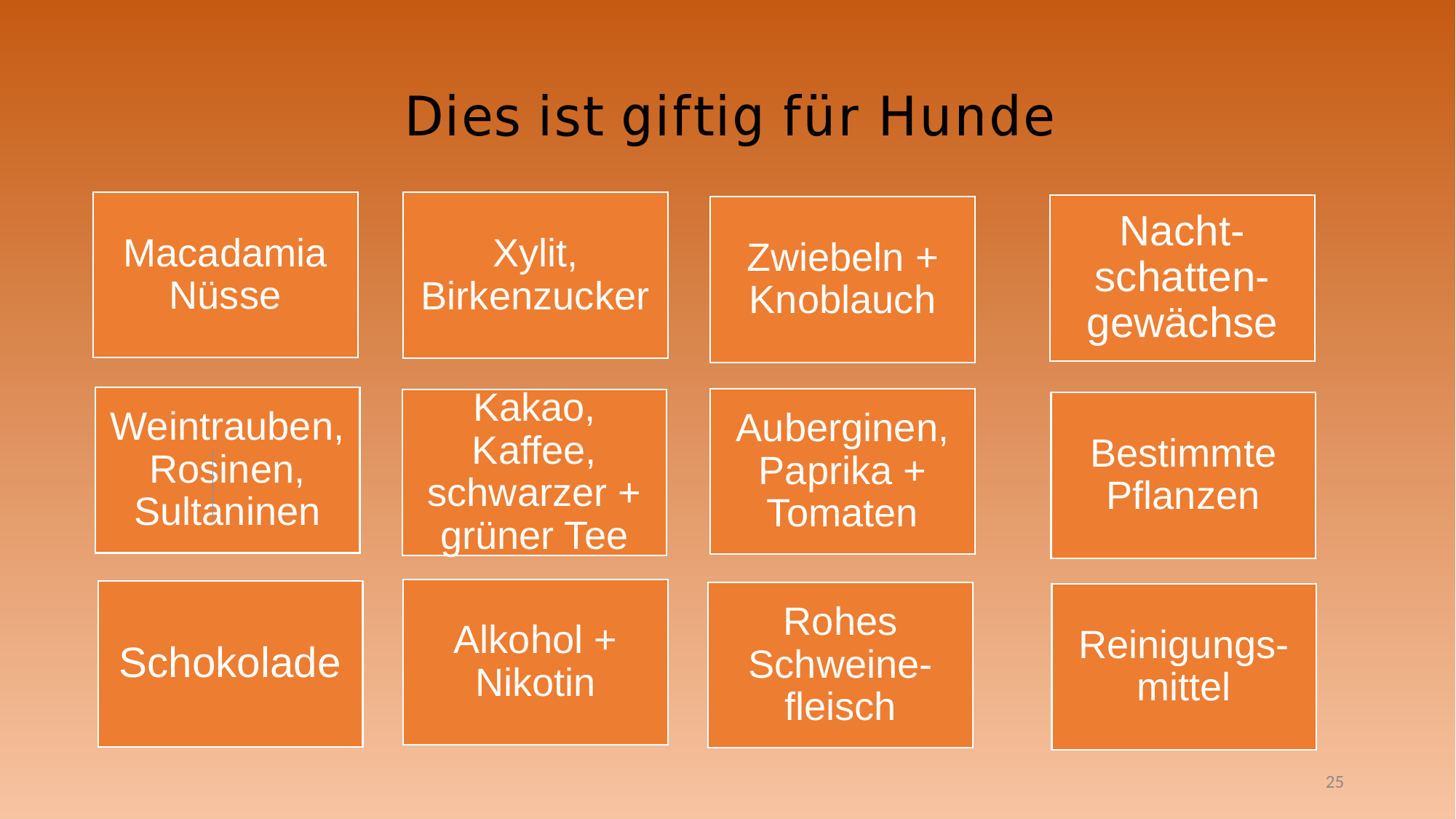

# Dies ist giftig für Hunde
Auberginen, Paprika + Tomaten
Macadamia Nüsse
Weintrauben, Rosinen, Sultaninen
Xylit, Birkenzucker
Schokolade
Kakao, Kaffee, schwarzer + grüner Tee
Nacht-schatten-gewächse
Zwiebeln + Knoblauch
Alkohol + Nikotin
Reinigungs-mittel
Rohes Schweine-fleisch
Bestimmte Pflanzen
25